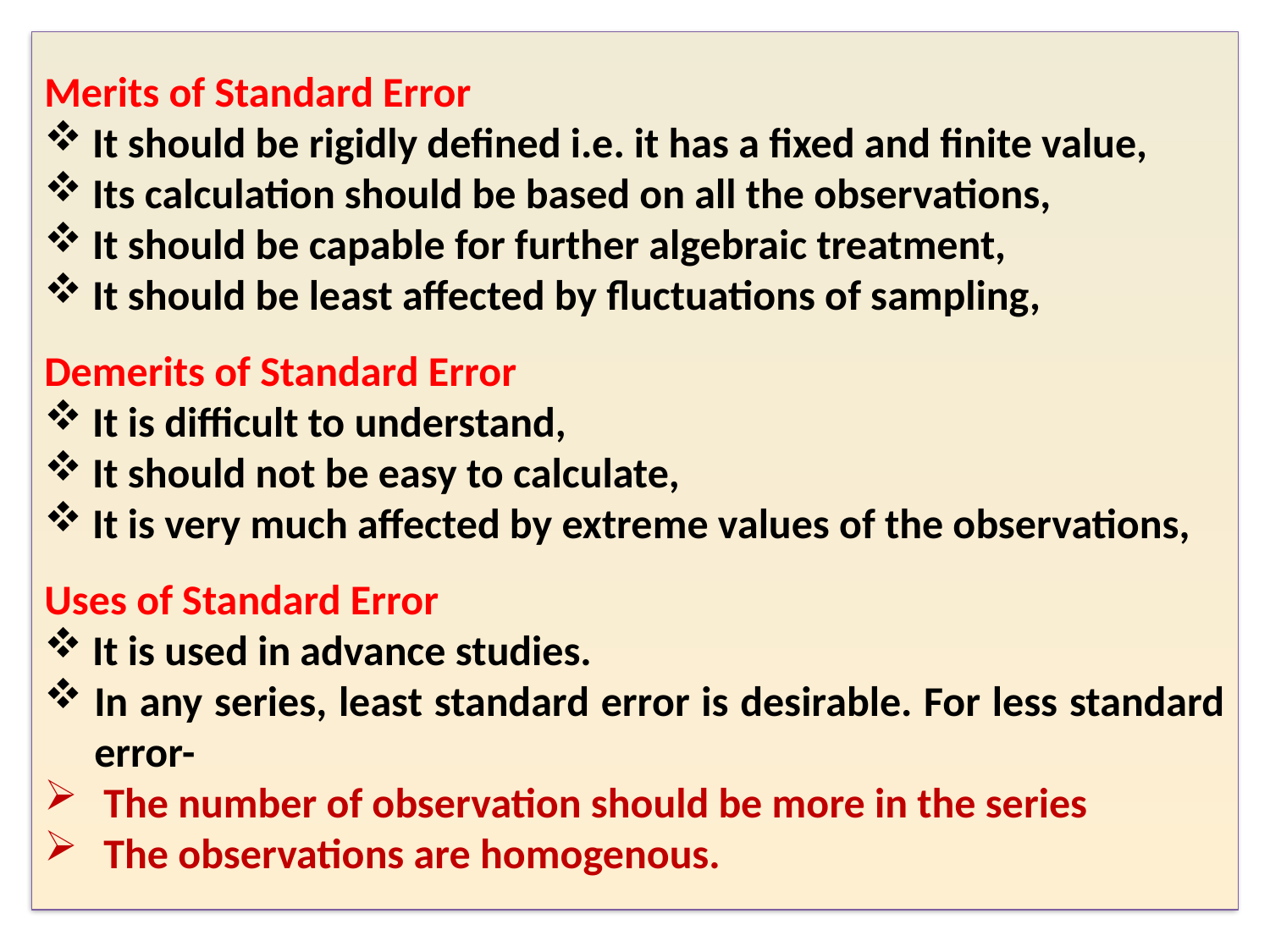

Merits of Standard Error
 It should be rigidly defined i.e. it has a fixed and finite value,
 Its calculation should be based on all the observations,
 It should be capable for further algebraic treatment,
 It should be least affected by fluctuations of sampling,

Demerits of Standard Error
 It is difficult to understand,
 It should not be easy to calculate,
 It is very much affected by extreme values of the observations,

Uses of Standard Error
 It is used in advance studies.
In any series, least standard error is desirable. For less standard error-
 The number of observation should be more in the series
 The observations are homogenous.